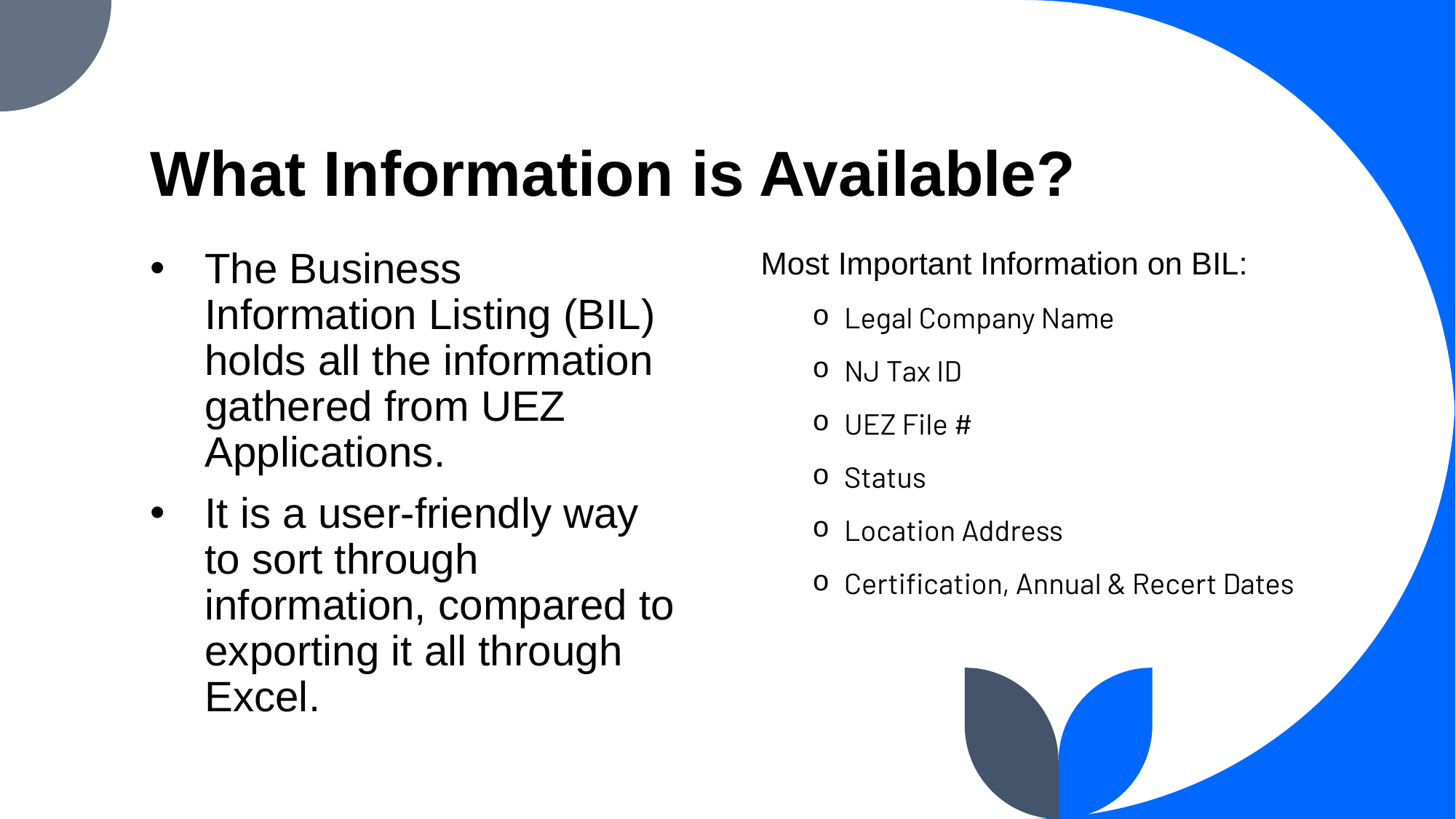

# What Information is Available?
The Business Information Listing (BIL) holds all the information gathered from UEZ Applications.
It is a user-friendly way to sort through information, compared to exporting it all through Excel.
Most Important Information on BIL:
Legal Company Name
NJ Tax ID
UEZ File #
Status
Location Address
Certification, Annual & Recert Dates